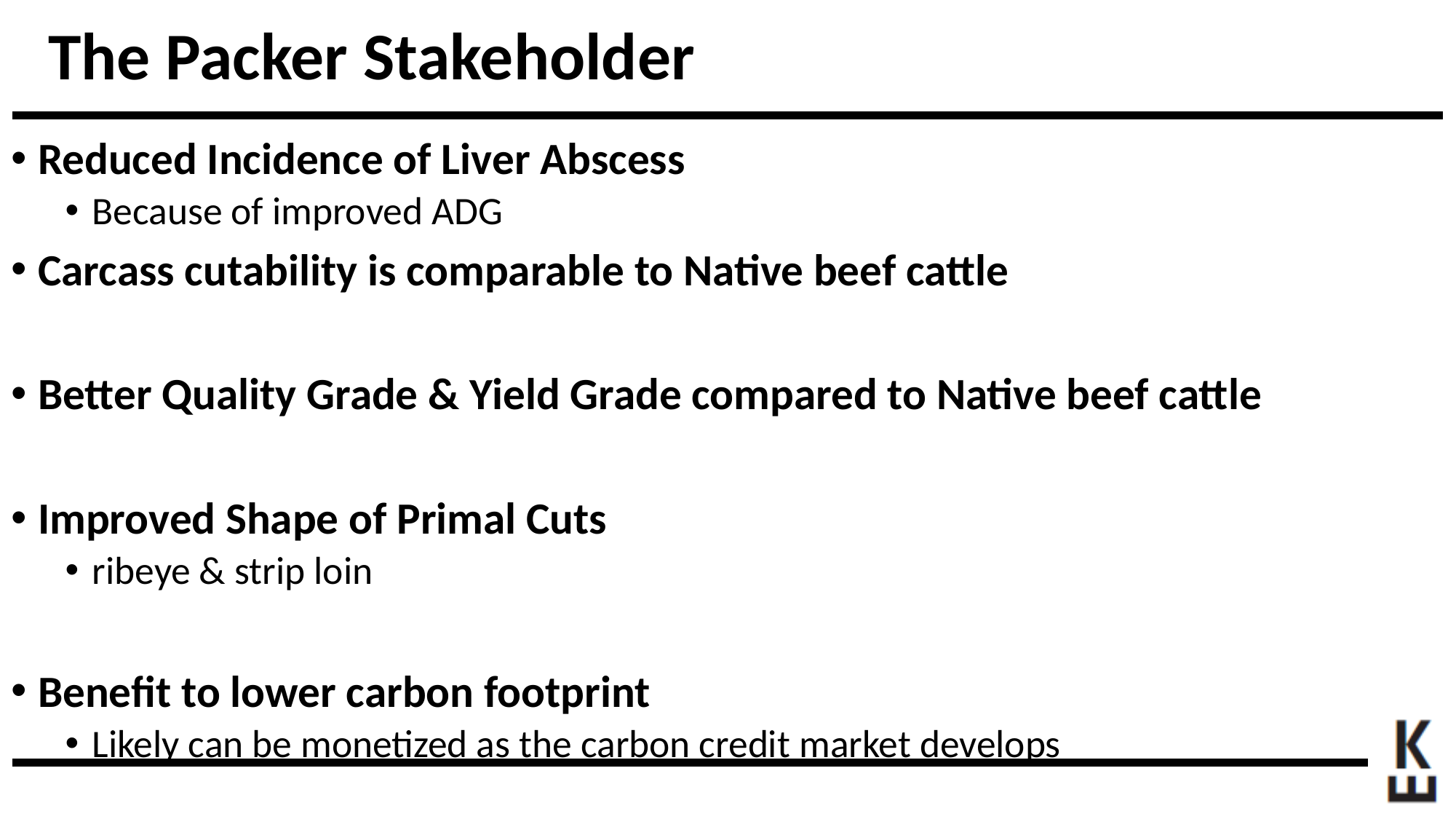

# The Packer Stakeholder
Reduced Incidence of Liver Abscess
Because of improved ADG
Carcass cutability is comparable to Native beef cattle

Better Quality Grade & Yield Grade compared to Native beef cattle

Improved Shape of Primal Cuts
ribeye & strip loin

Benefit to lower carbon footprint
Likely can be monetized as the carbon credit market develops